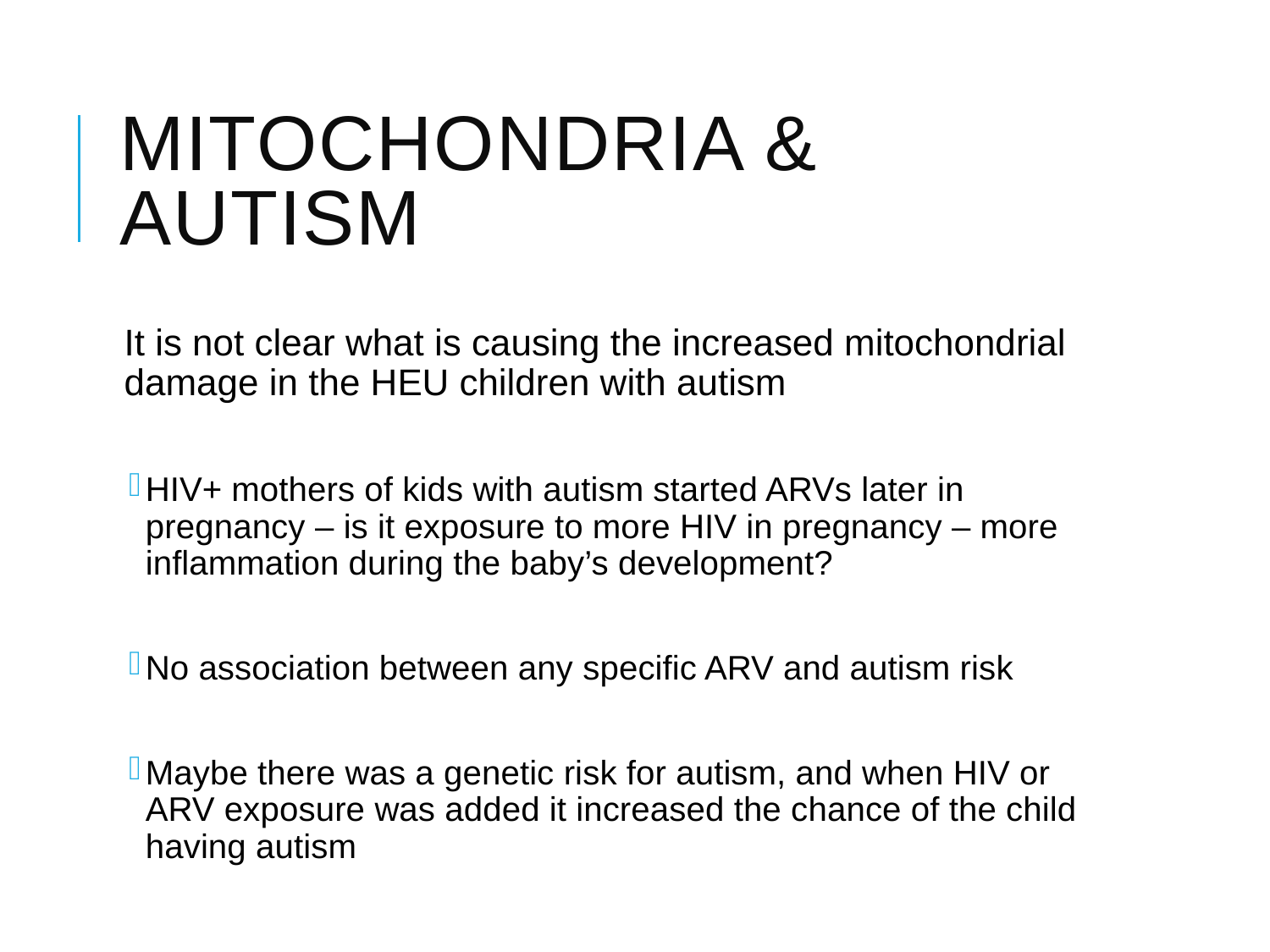

# Mitochondria & Autism
It is not clear what is causing the increased mitochondrial damage in the HEU children with autism

HIV+ mothers of kids with autism started ARVs later in pregnancy – is it exposure to more HIV in pregnancy – more inflammation during the baby’s development?

No association between any specific ARV and autism risk

Maybe there was a genetic risk for autism, and when HIV or ARV exposure was added it increased the chance of the child having autism